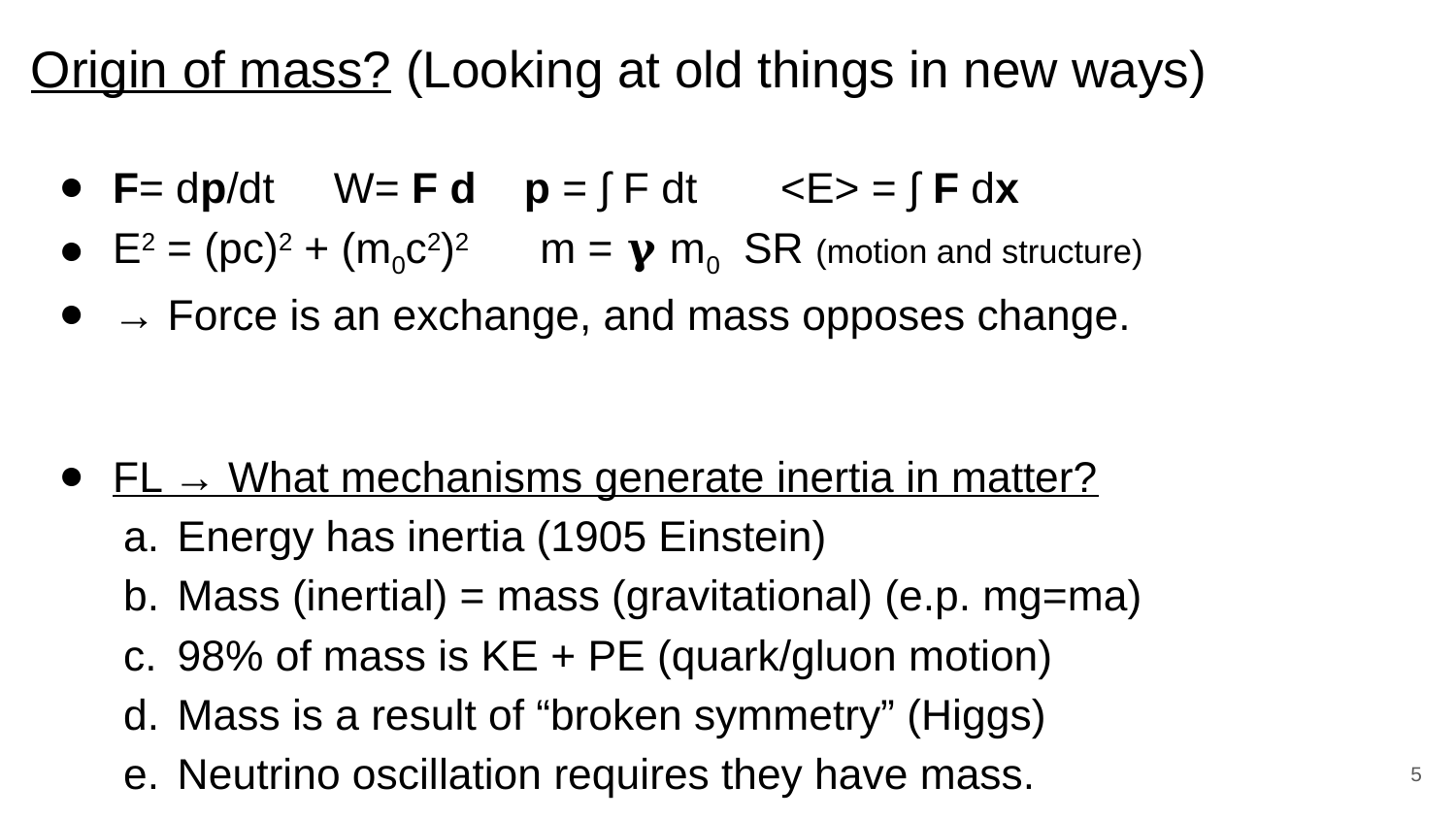

# Origin of mass? (Looking at old things in new ways)
F= dp/dt     W= F d    p = ∫ F dt       <E> = ∫ F dx
E2 = (pc)2 + (m0c2)2      m = 𝛄 m0  SR (motion and structure)
→ Force is an exchange, and mass opposes change.

FL → What mechanisms generate inertia in matter?
Energy has inertia (1905 Einstein)
Mass (inertial) = mass (gravitational) (e.p. mg=ma)
98% of mass is KE + PE (quark/gluon motion)
Mass is a result of “broken symmetry” (Higgs)
Neutrino oscillation requires they have mass.
5